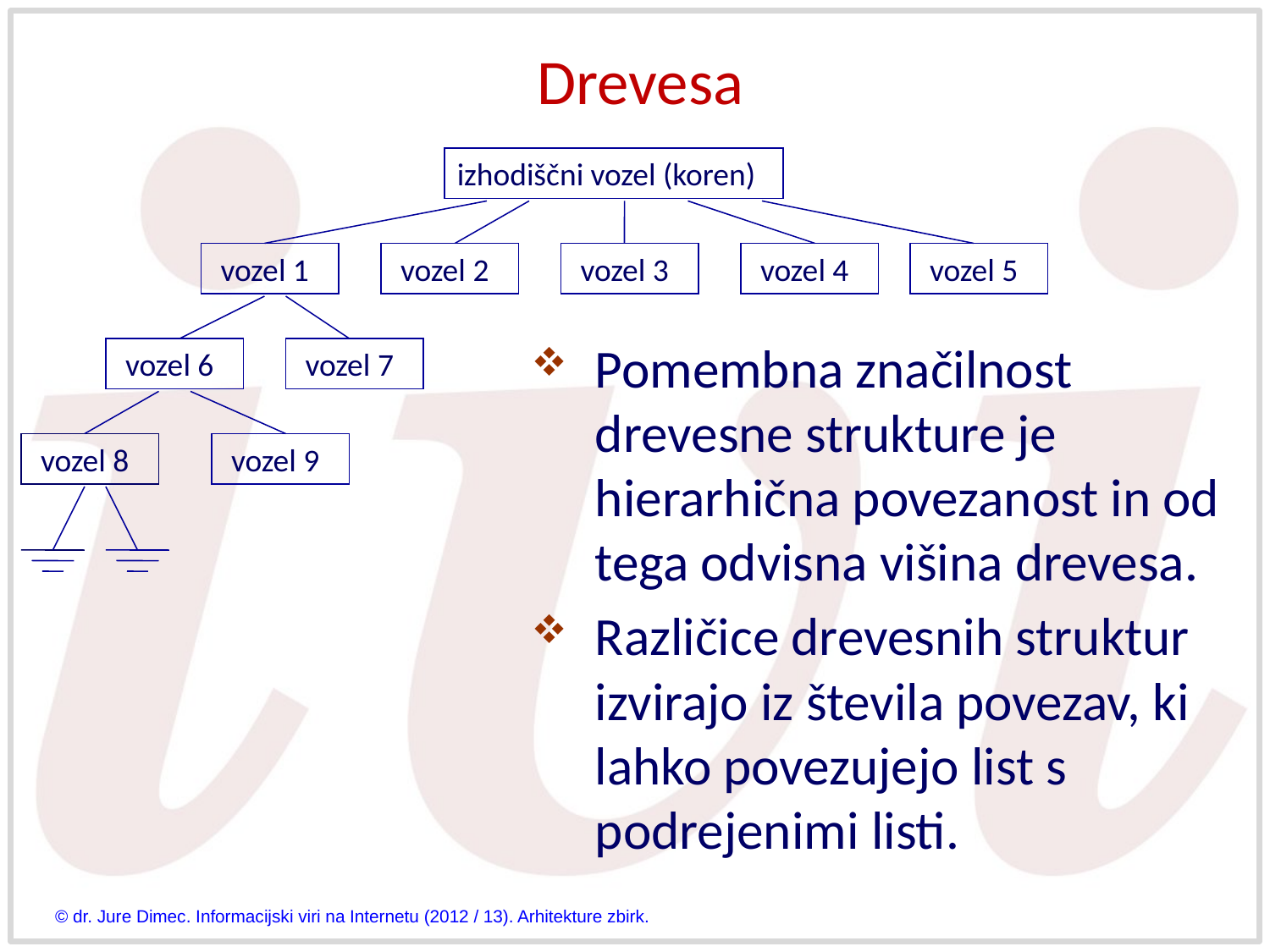

# Drevesa
izhodiščni vozel (koren)

 vozel 1
 vozel 2
 vozel 3
 vozel 4
 vozel 5

Pomembna značilnost drevesne strukture je hierarhična povezanost in od tega odvisna višina drevesa.
Različice drevesnih struktur izvirajo iz števila povezav, ki lahko povezujejo list s podrejenimi listi.

 vozel 6
 vozel 7

 vozel 8
 vozel 9

© dr. Jure Dimec. Informacijski viri na Internetu (2012 / 13). Arhitekture zbirk.